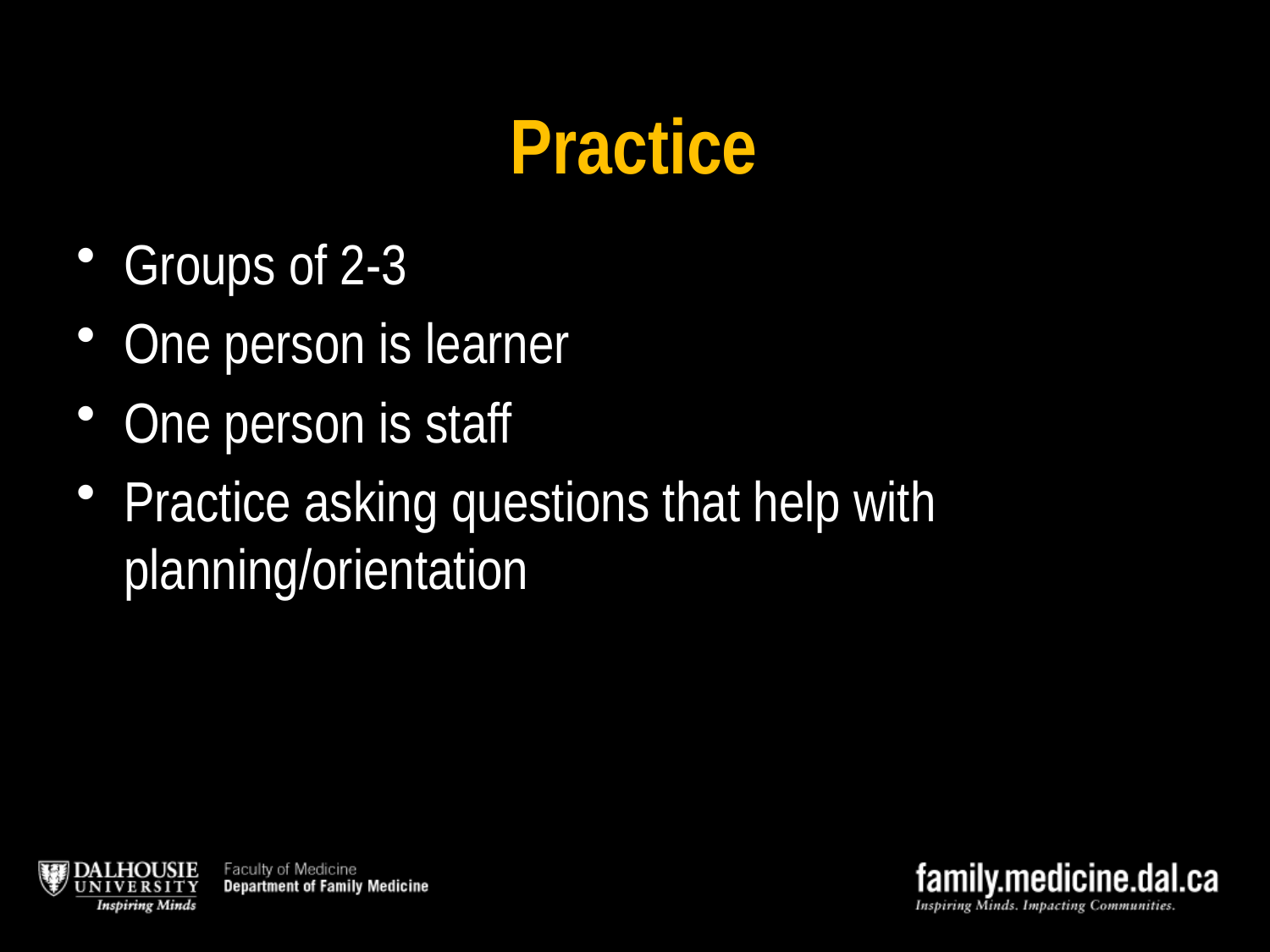

# Practice
Groups of 2-3
One person is learner
One person is staff
Practice asking questions that help with planning/orientation